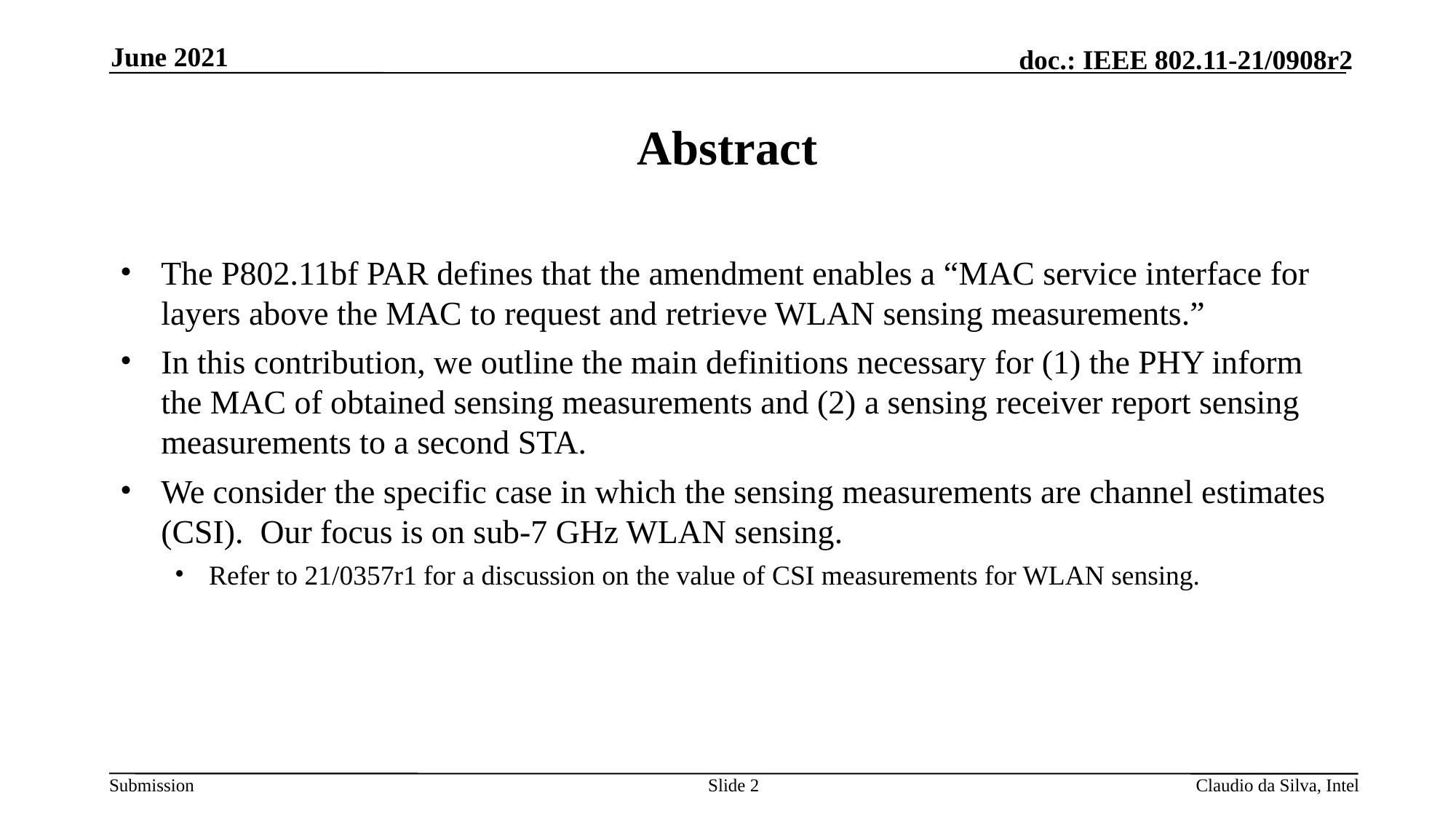

June 2021
# Abstract
The P802.11bf PAR defines that the amendment enables a “MAC service interface for layers above the MAC to request and retrieve WLAN sensing measurements.”
In this contribution, we outline the main definitions necessary for (1) the PHY inform the MAC of obtained sensing measurements and (2) a sensing receiver report sensing measurements to a second STA.
We consider the specific case in which the sensing measurements are channel estimates (CSI).  Our focus is on sub-7 GHz WLAN sensing.
Refer to 21/0357r1 for a discussion on the value of CSI measurements for WLAN sensing.
Slide 2
Claudio da Silva, Intel